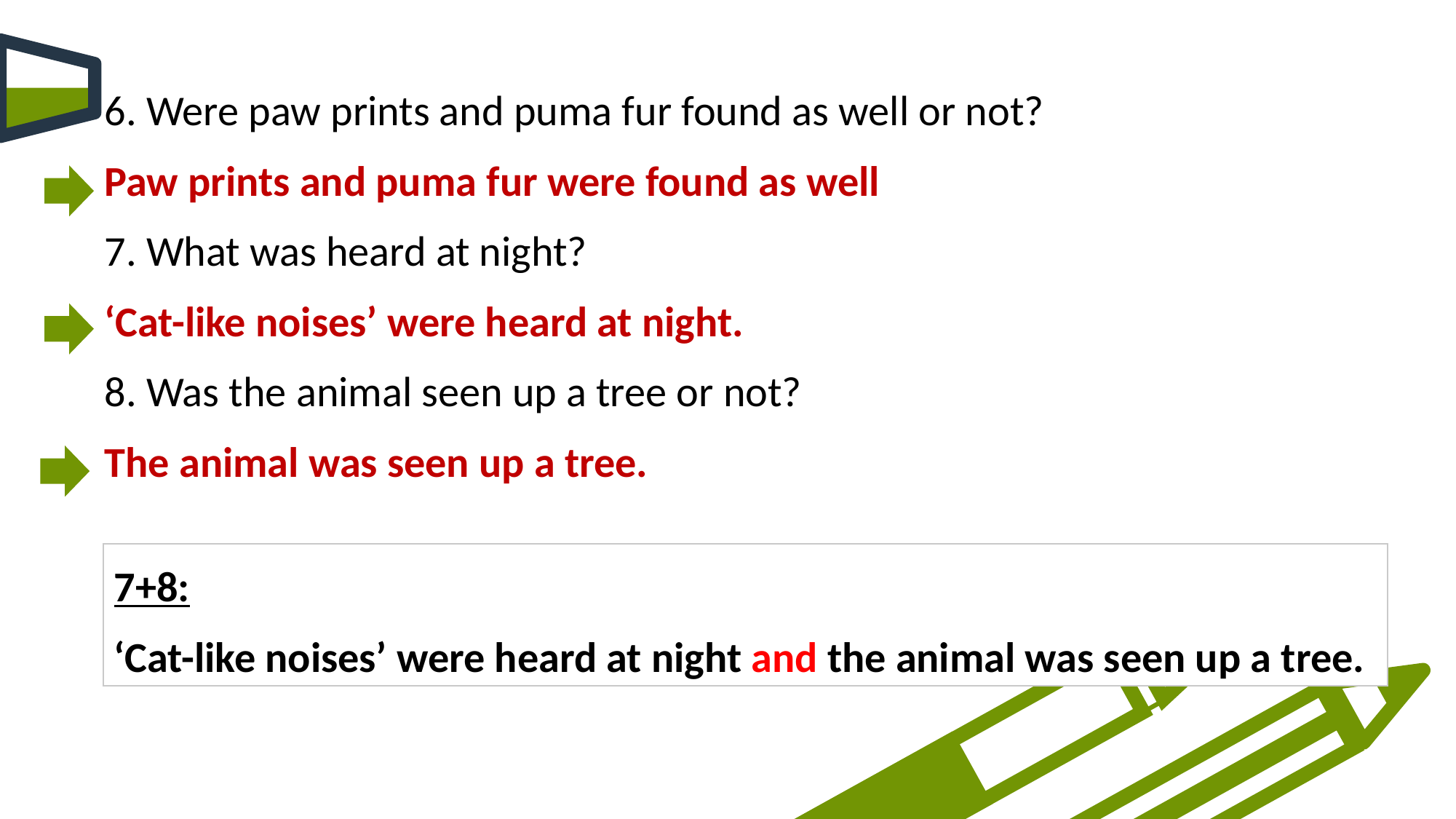

6. Were paw prints and puma fur found as well or not?
Paw prints and puma fur were found as well
7. What was heard at night?
‘Cat-like noises’ were heard at night.
8. Was the animal seen up a tree or not?
The animal was seen up a tree.

7+8:
‘Cat-like noises’ were heard at night and the animal was seen up a tree.